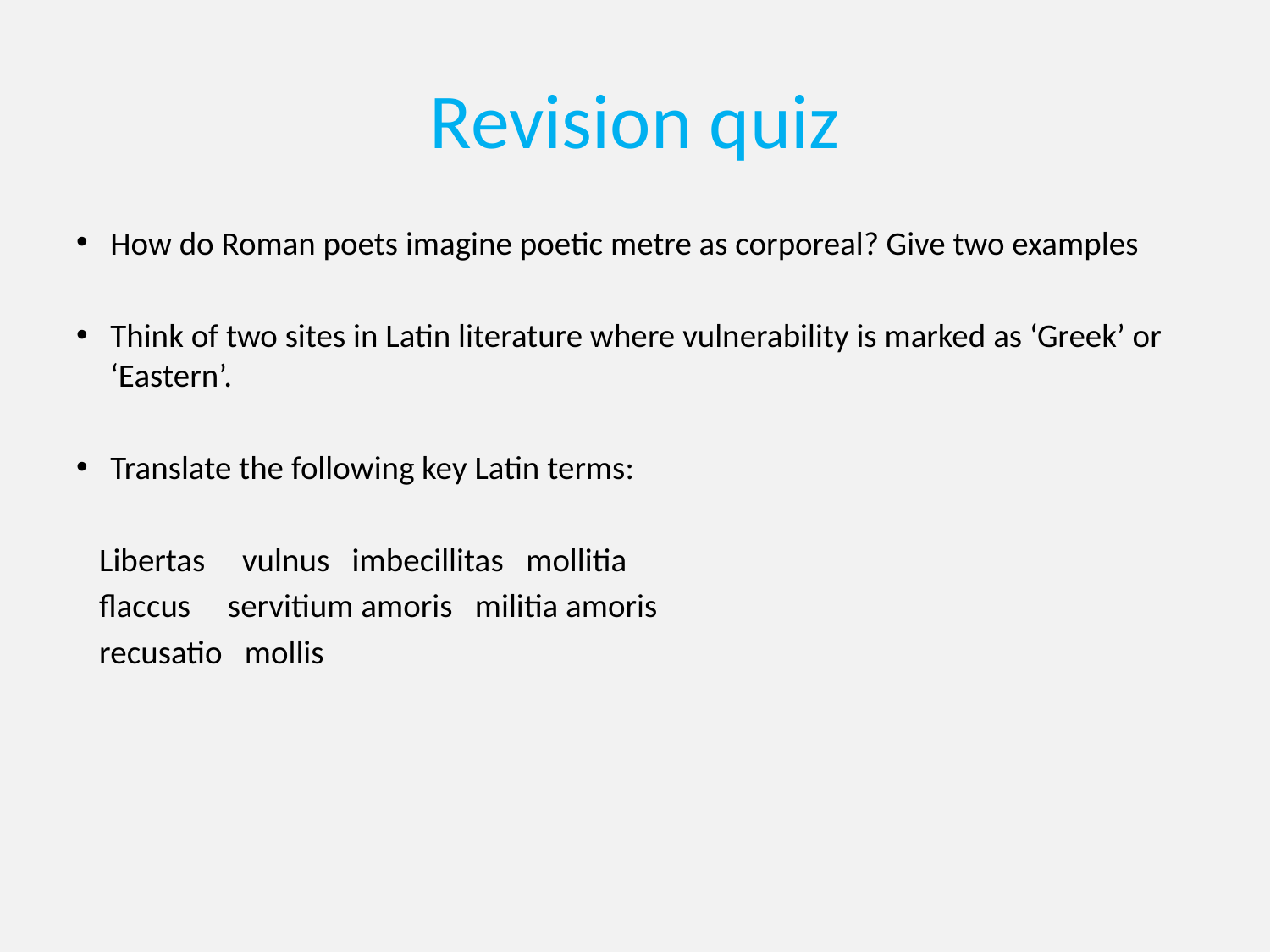

# Revision quiz

How do Roman poets imagine poetic metre as corporeal? Give two examples

Think of two sites in Latin literature where vulnerability is marked as ‘Greek’ or ‘Eastern’.

Translate the following key Latin terms:

		Libertas     vulnus   imbecillitas   mollitia
		flaccus     servitium amoris   militia amoris
		recusatio   mollis